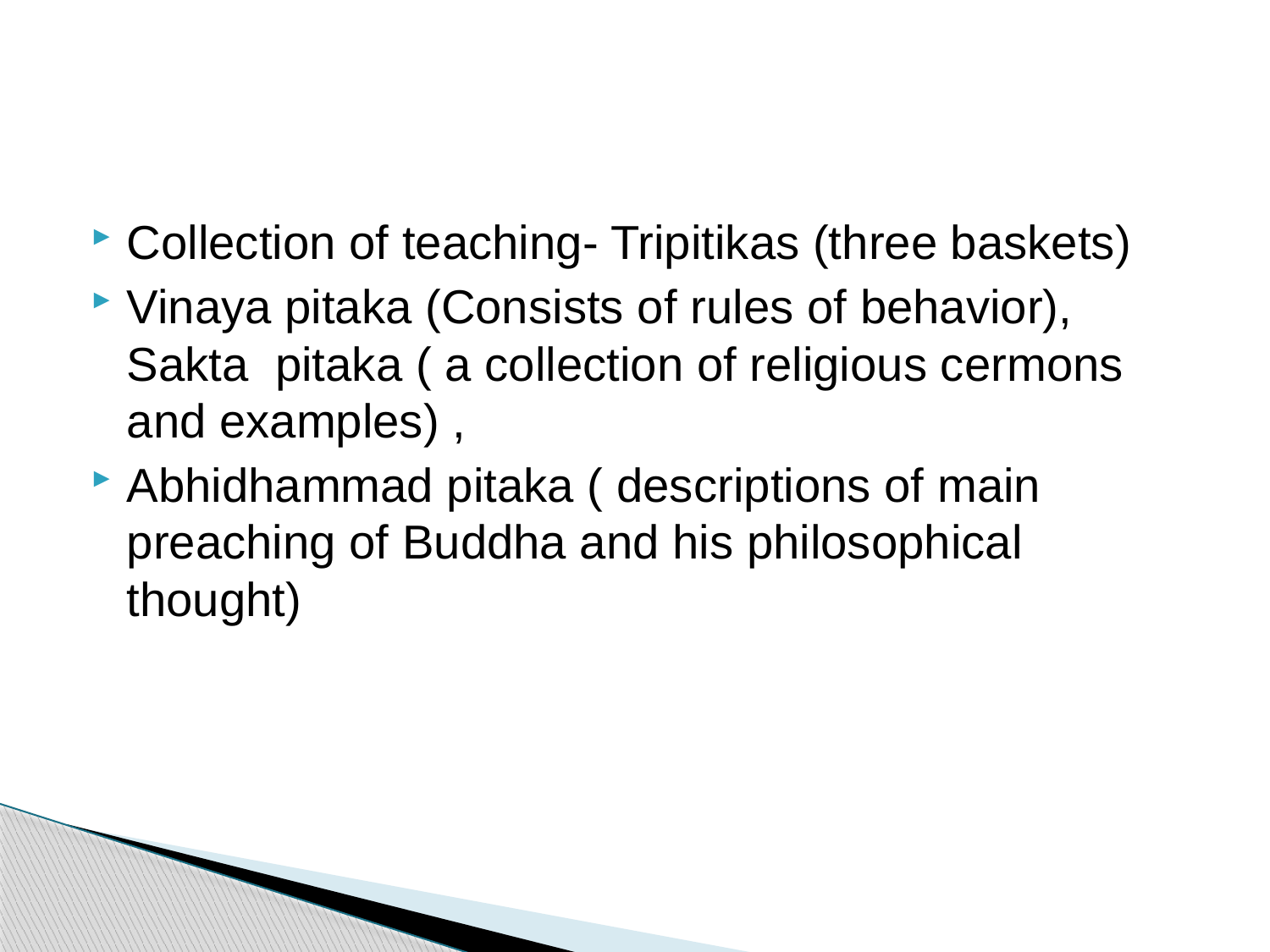

#
Collection of teaching- Tripitikas (three baskets)
Vinaya pitaka (Consists of rules of behavior), Sakta  pitaka ( a collection of religious cermons and examples) ,
Abhidhammad pitaka ( descriptions of main preaching of Buddha and his philosophical thought)